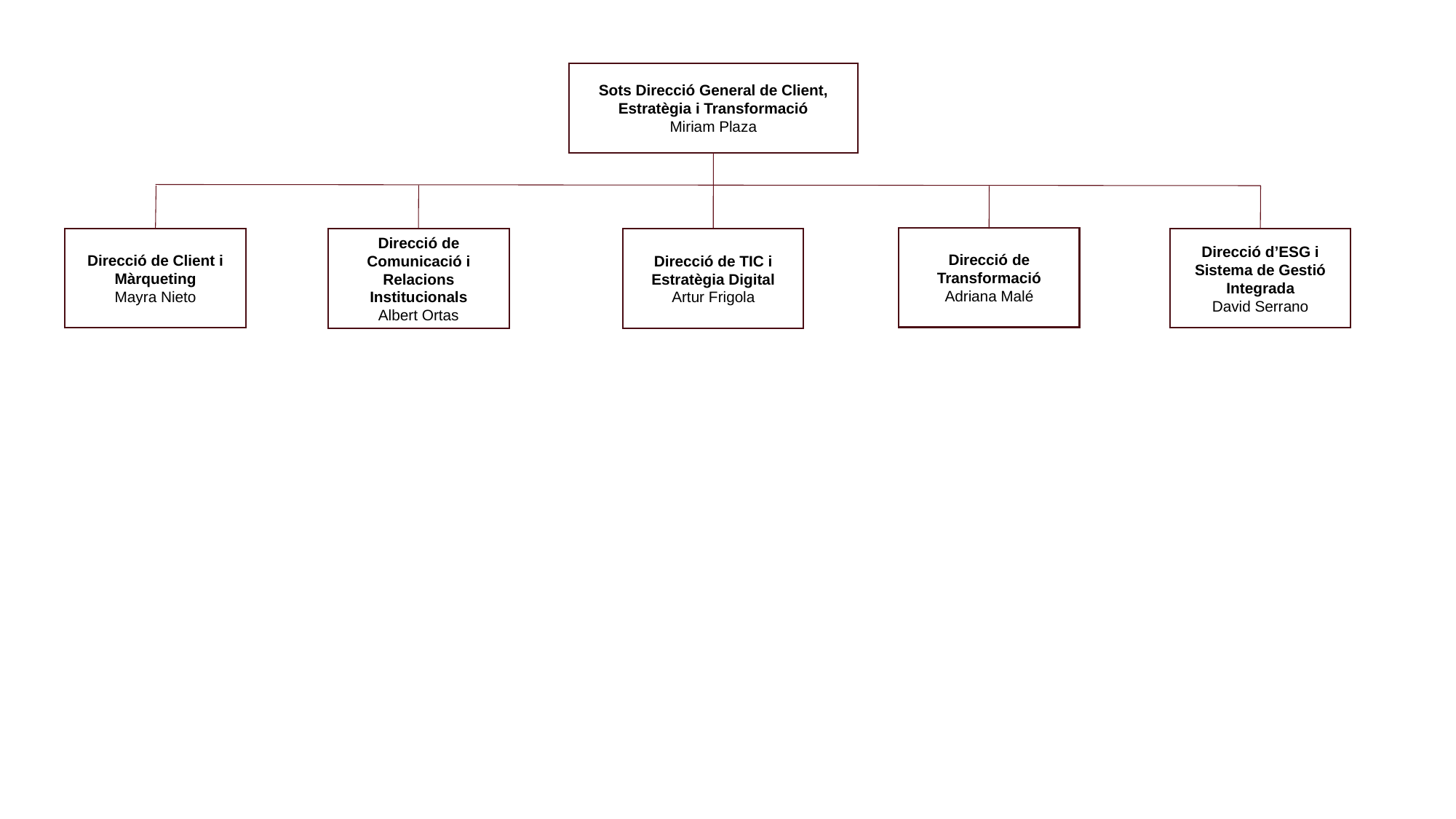

Sots Direcció General de Client, Estratègia i Transformació
Miriam Plaza
Direcció de Transformació
Adriana Malé
Direcció de Client i Màrqueting
Mayra Nieto
Direcció d’ESG i Sistema de Gestió Integrada
David Serrano
Direcció de Comunicació i Relacions Institucionals
Albert Ortas
Direcció de TIC i Estratègia Digital
Artur Frigola